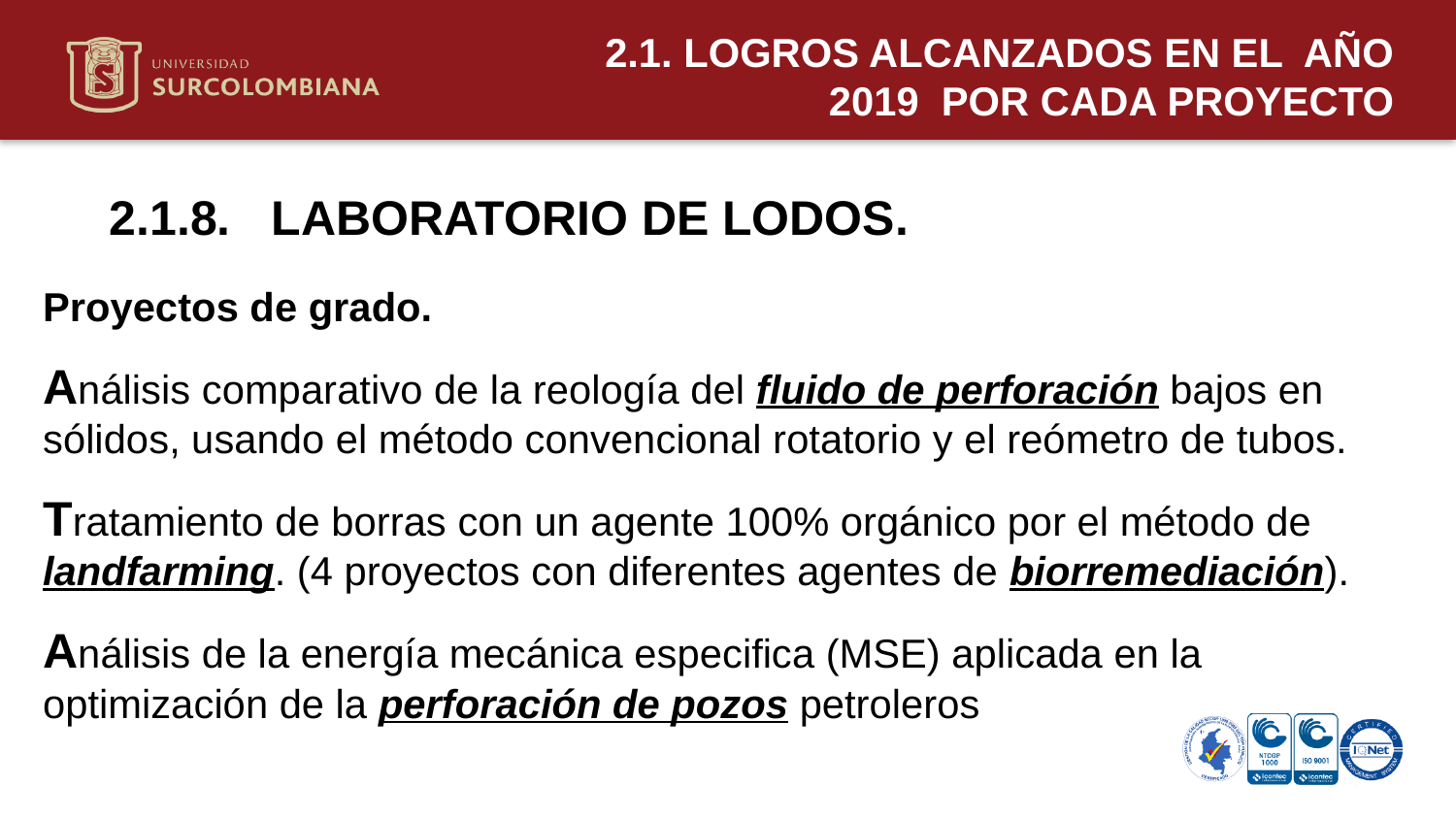

2.1. LOGROS ALCANZADOS EN EL  AÑO 2019  POR CADA PROYECTO
2.1.8.   LABORATORIO DE LODOS.

Proyectos de grado.

Análisis comparativo de la reología del fluido de perforación bajos en sólidos, usando el método convencional rotatorio y el reómetro de tubos.

Tratamiento de borras con un agente 100% orgánico por el método de landfarming. (4 proyectos con diferentes agentes de biorremediación).

Análisis de la energía mecánica especifica (MSE) aplicada en la optimización de la perforación de pozos petroleros

Neiva  11 de mayo de 2020